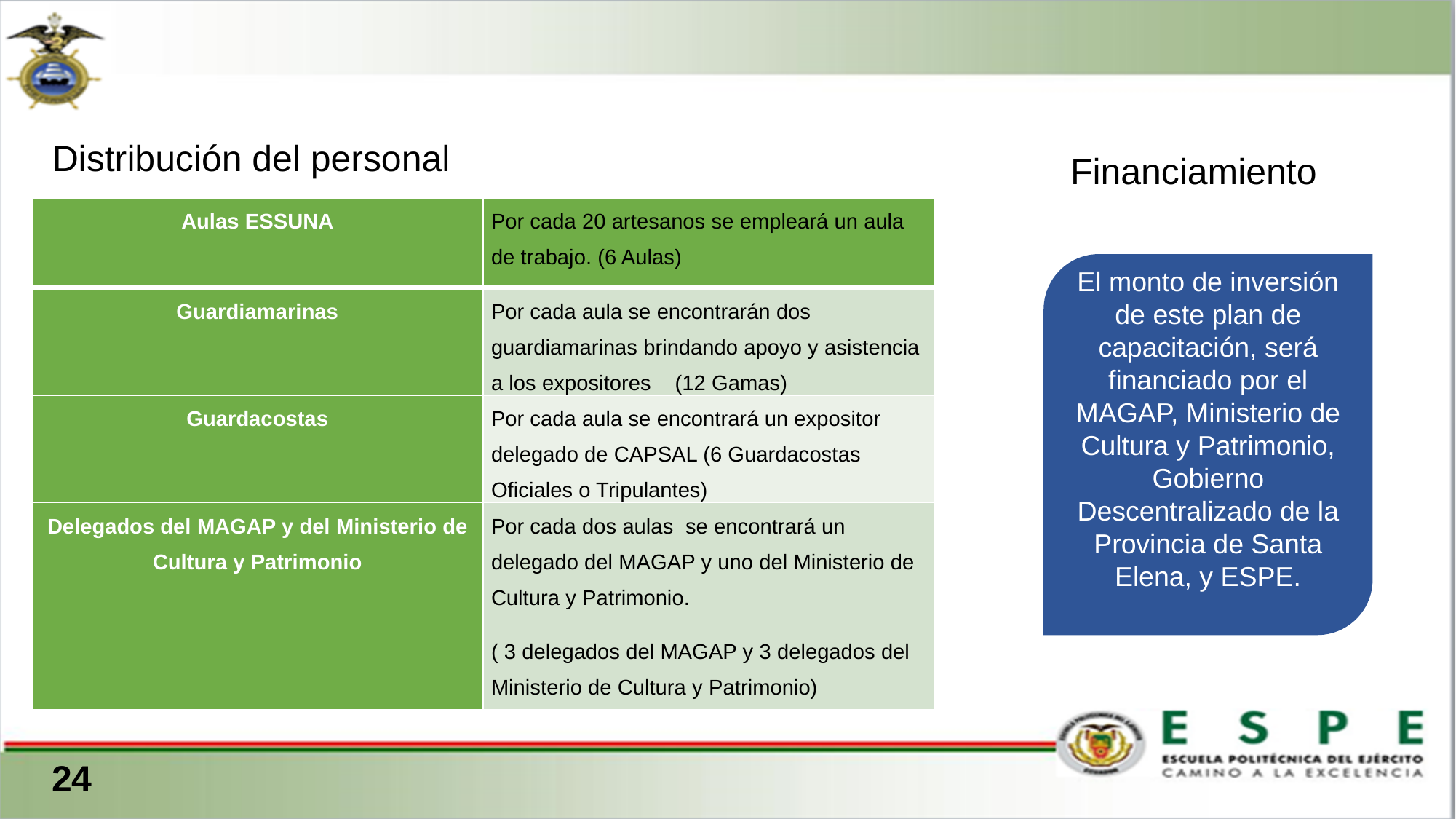

Distribución del personal
Financiamiento
| Aulas ESSUNA | Por cada 20 artesanos se empleará un aula de trabajo. (6 Aulas) |
| --- | --- |
| Guardiamarinas | Por cada aula se encontrarán dos guardiamarinas brindando apoyo y asistencia a los expositores (12 Gamas) |
| Guardacostas | Por cada aula se encontrará un expositor delegado de CAPSAL (6 Guardacostas Oficiales o Tripulantes) |
| Delegados del MAGAP y del Ministerio de Cultura y Patrimonio | Por cada dos aulas se encontrará un delegado del MAGAP y uno del Ministerio de Cultura y Patrimonio. ( 3 delegados del MAGAP y 3 delegados del Ministerio de Cultura y Patrimonio) |
El monto de inversión de este plan de capacitación, será financiado por el MAGAP, Ministerio de Cultura y Patrimonio, Gobierno Descentralizado de la Provincia de Santa Elena, y ESPE.

    24